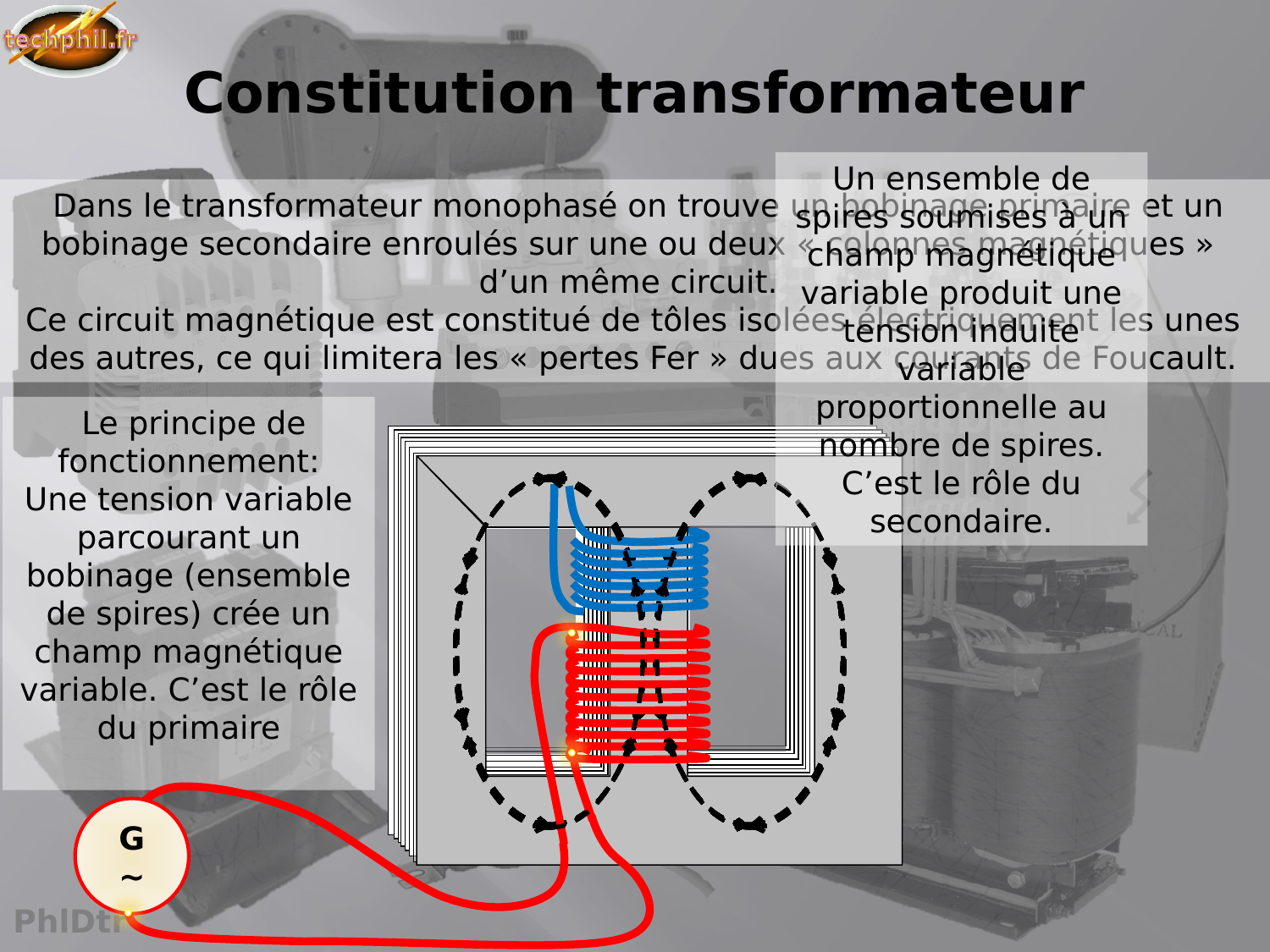

# Constitution transformateur
Un ensemble de spires soumises à un champ magnétique variable produit une tension induite variable proportionnelle au nombre de spires. C’est le rôle du secondaire.
 Dans le transformateur monophasé on trouve un bobinage primaire et un bobinage secondaire enroulés sur une ou deux « colonnes magnétiques »  d’un même circuit.
Ce circuit magnétique est constitué de tôles isolées électriquement les unes des autres, ce qui limitera les « pertes Fer » dues aux courants de Foucault.
 Le principe de fonctionnement:
Une tension variable parcourant un bobinage (ensemble de spires) crée un champ magnétique variable. C’est le rôle du primaire

G
~